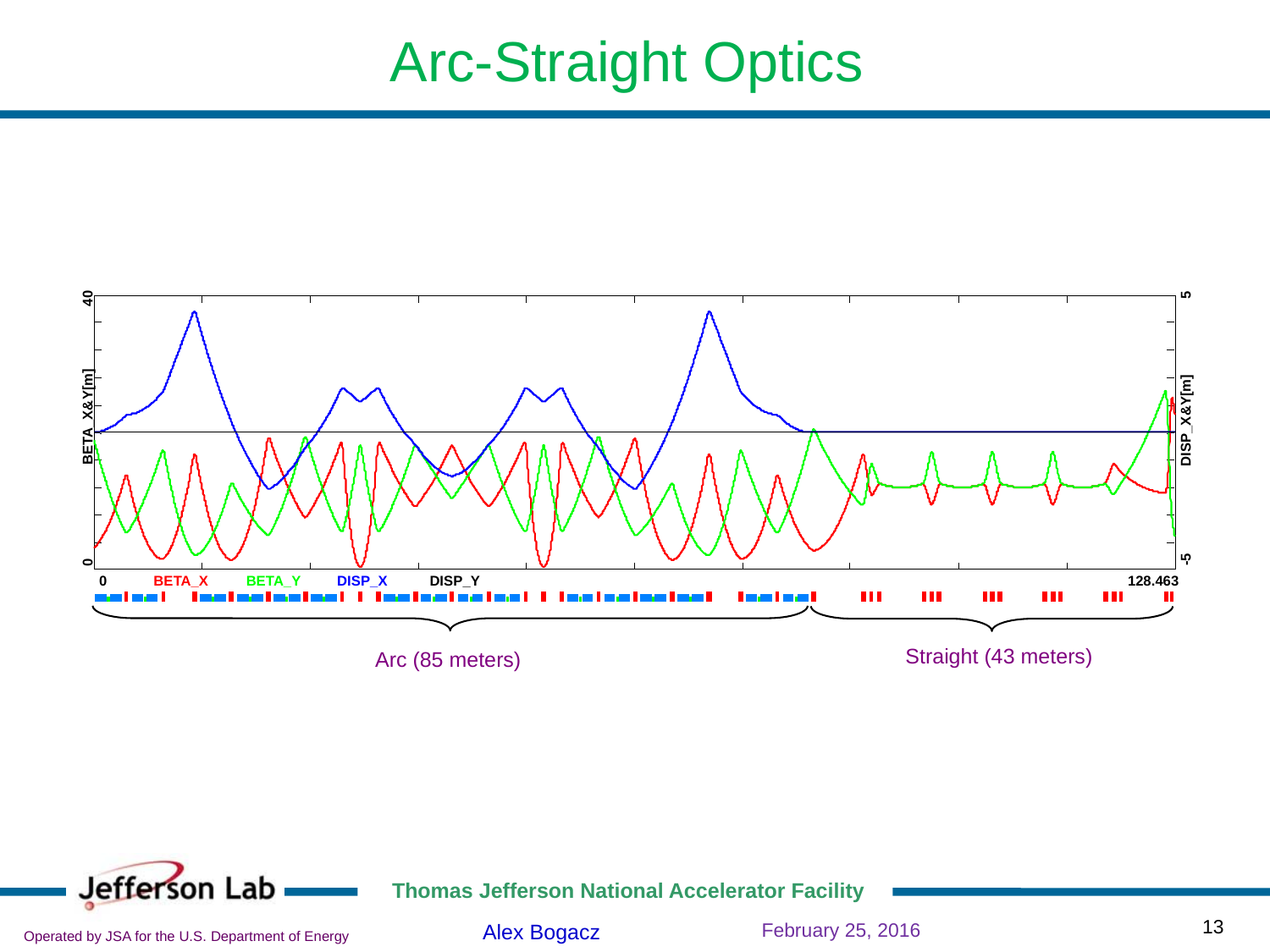

Arc-Straight Optics

5
40

BETA_X&Y[m]

DISP_X&Y[m]

-5
0

0
BETA_X
BETA_Y
DISP_X
DISP_Y
128.463

Straight (43 meters)
Arc (85 meters)
February 25, 2016